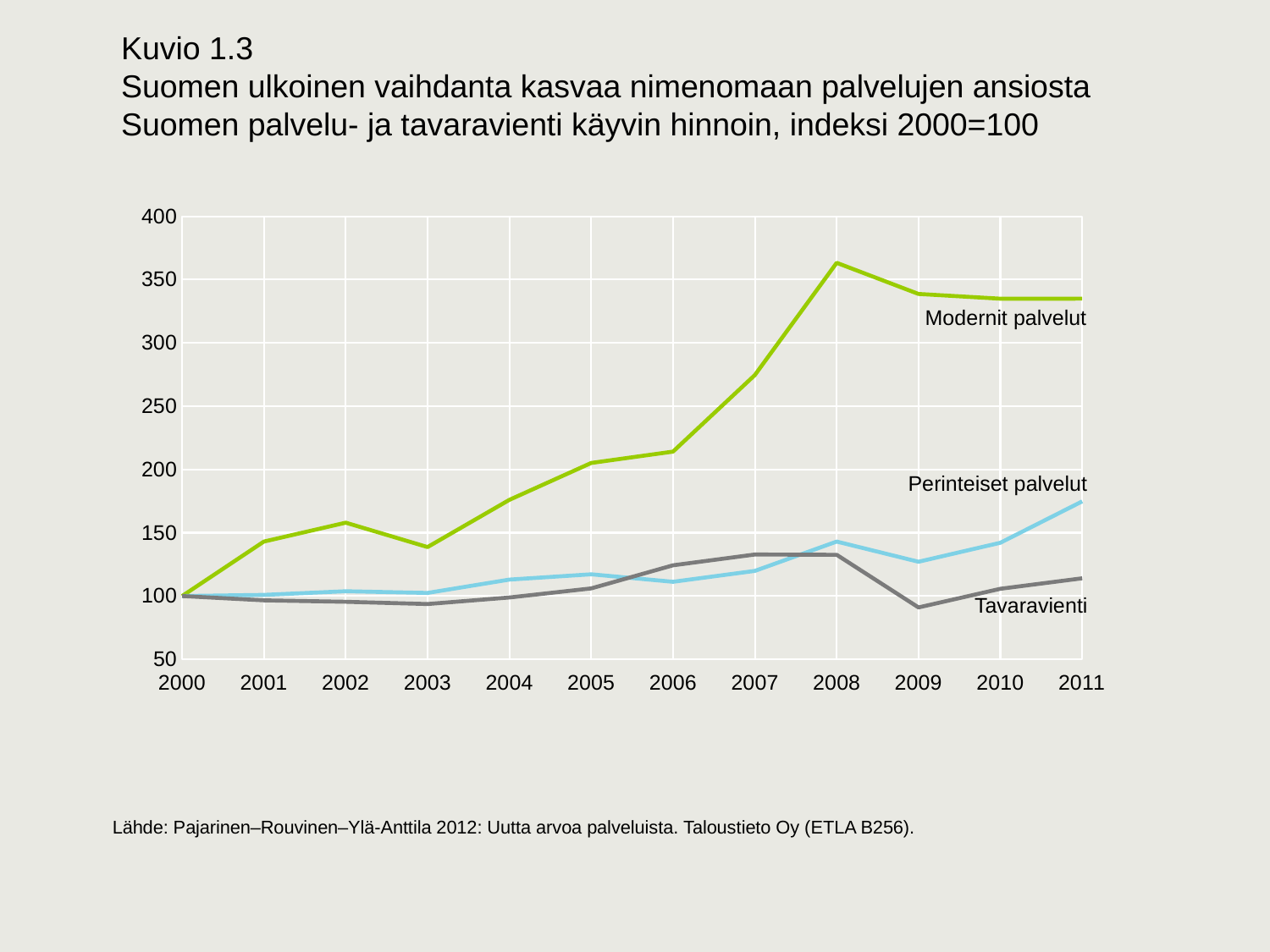

Kuvio 1.3
Suomen ulkoinen vaihdanta kasvaa nimenomaan palvelujen ansiosta
Suomen palvelu- ja tavaravienti käyvin hinnoin, indeksi 2000=100

### Chart

| Category | Modernit palvelut | Perinteiset palvelut | Tavaravienti |
|---|---|---|---|
| 2000 | 100.0 | 100.0 | 100.0 |
| 2001 | 143.019379319691 | 100.89502725718359 | 96.58364996359839 |
| 2002 | 157.96268690427792 | 103.76923529096051 | 95.47106957207933 |
| 2003 | 138.68410353706466 | 102.44714048758794 | 93.69763665673234 |
| 2004 | 175.97190224511002 | 112.98862942242374 | 98.8421679296477 |
| 2005 | 205.1079640421015 | 117.18007631500255 | 106.02512853843551 |
| 2006 | 214.09314721958714 | 111.26758043616604 | 124.25846011186896 |
| 2007 | 274.59728057098977 | 119.86260232625301 | 132.7894838092244 |
| 2008 | 363.2712201291955 | 143.02366889614154 | 132.58025800941567 |
| 2009 | 338.68884672719884 | 127.07828038223951 | 90.98035122342375 |
| 2010 | 334.93562813389354 | 142.08621601797208 | 105.7158514183276 |
| 2011 | 334.9692821972264 | 174.74959938457292 | 114.01436604258998 |
Modernit palvelut
Perinteiset palvelut
Tavaravienti
Lähde: Pajarinen–Rouvinen–Ylä-Anttila 2012: Uutta arvoa palveluista. Taloustieto Oy (ETLA B256).